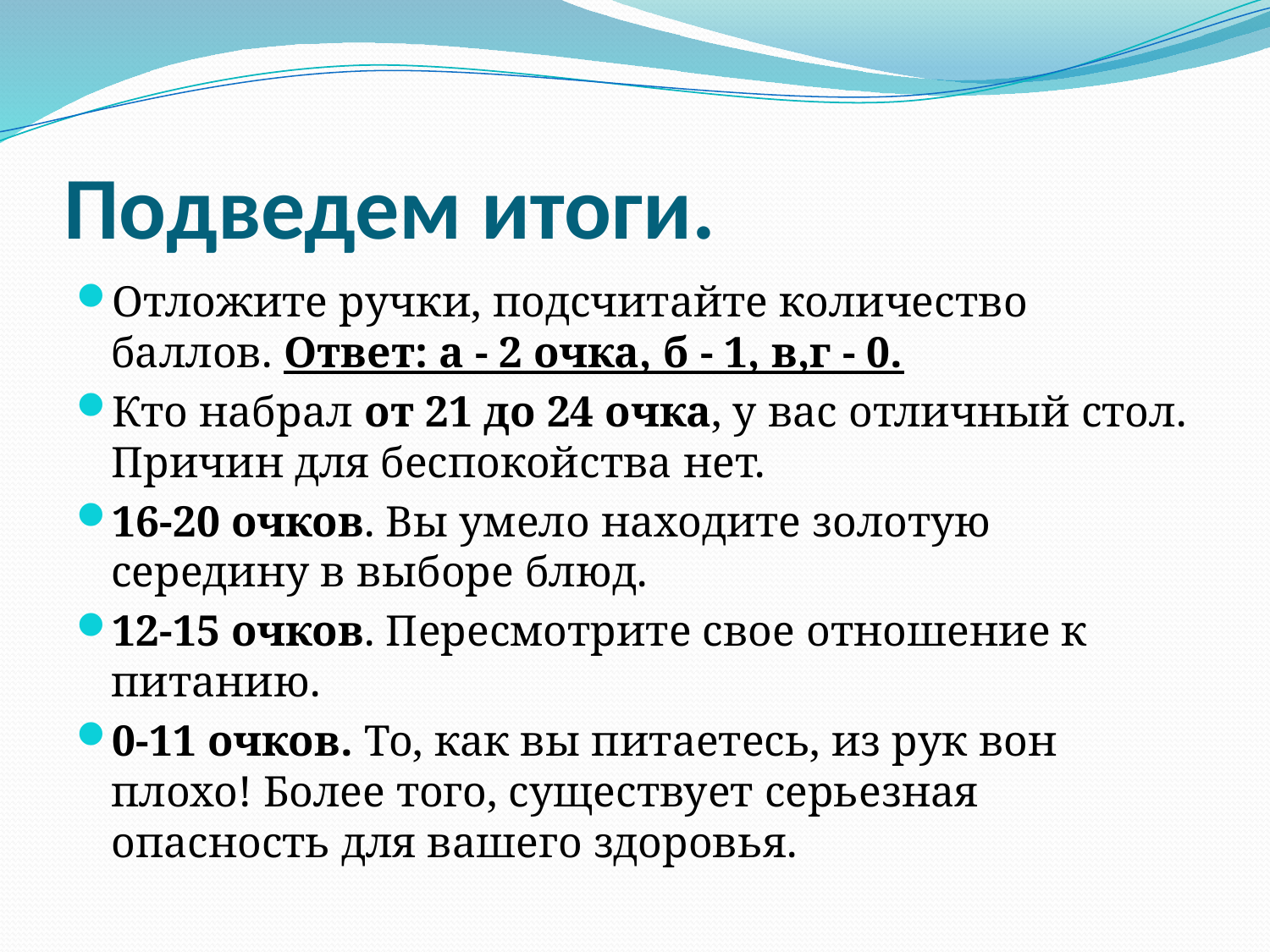

# Подведем итоги.
Отложите ручки, подсчитайте количество баллов. Ответ: а - 2 очка, б - 1, в,г - 0.
Кто набрал от 21 до 24 очка, у вас отличный стол. Причин для беспокойства нет.
16-20 очков. Вы умело находите золотую середину в выборе блюд.
12-15 очков. Пересмотрите свое отношение к питанию.
0-11 очков. То, как вы питаетесь, из рук вон плохо! Более того, существует серьезная опасность для вашего здоровья.